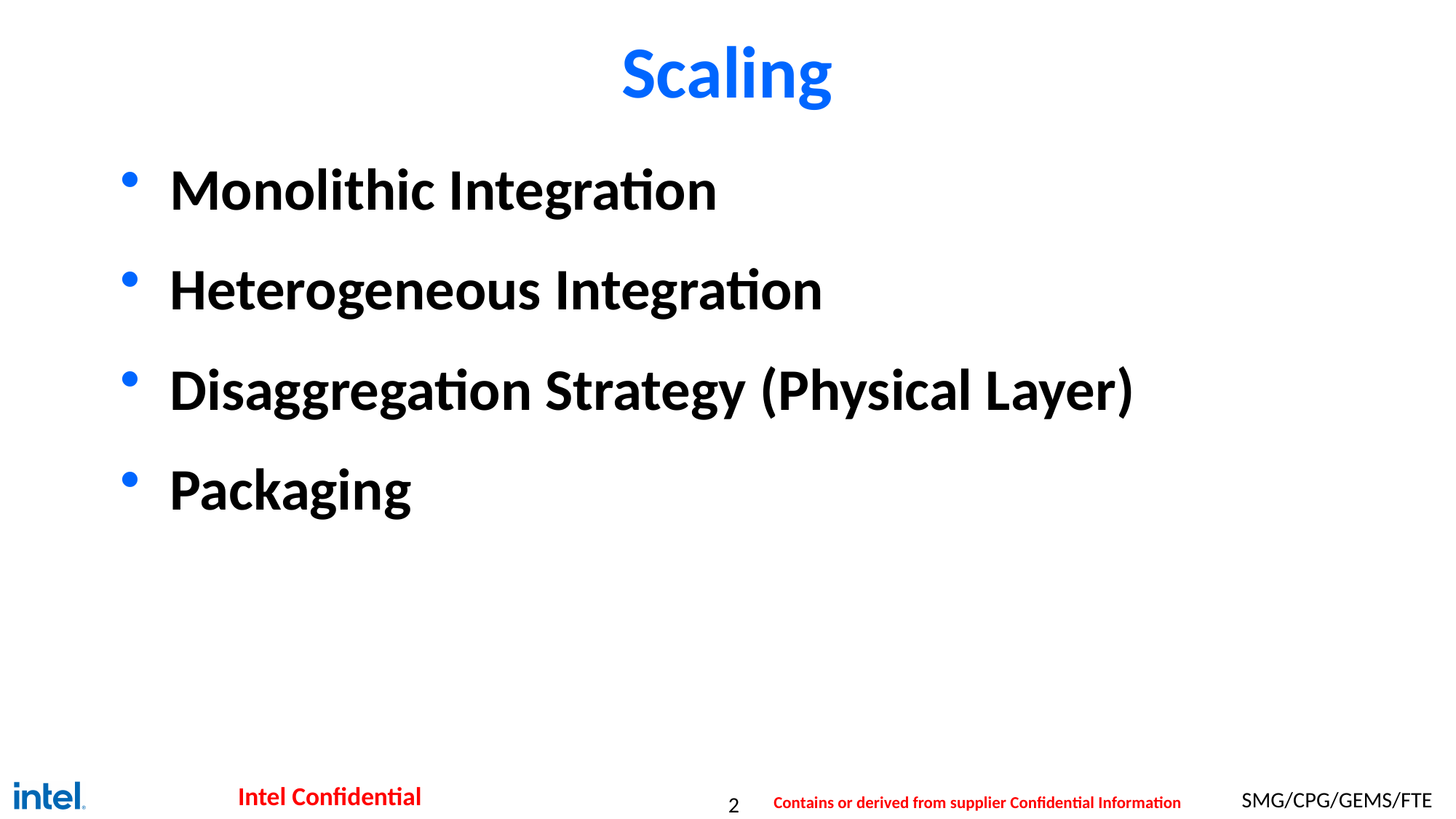

# Scaling
Monolithic Integration
Heterogeneous Integration
Disaggregation Strategy (Physical Layer)
Packaging